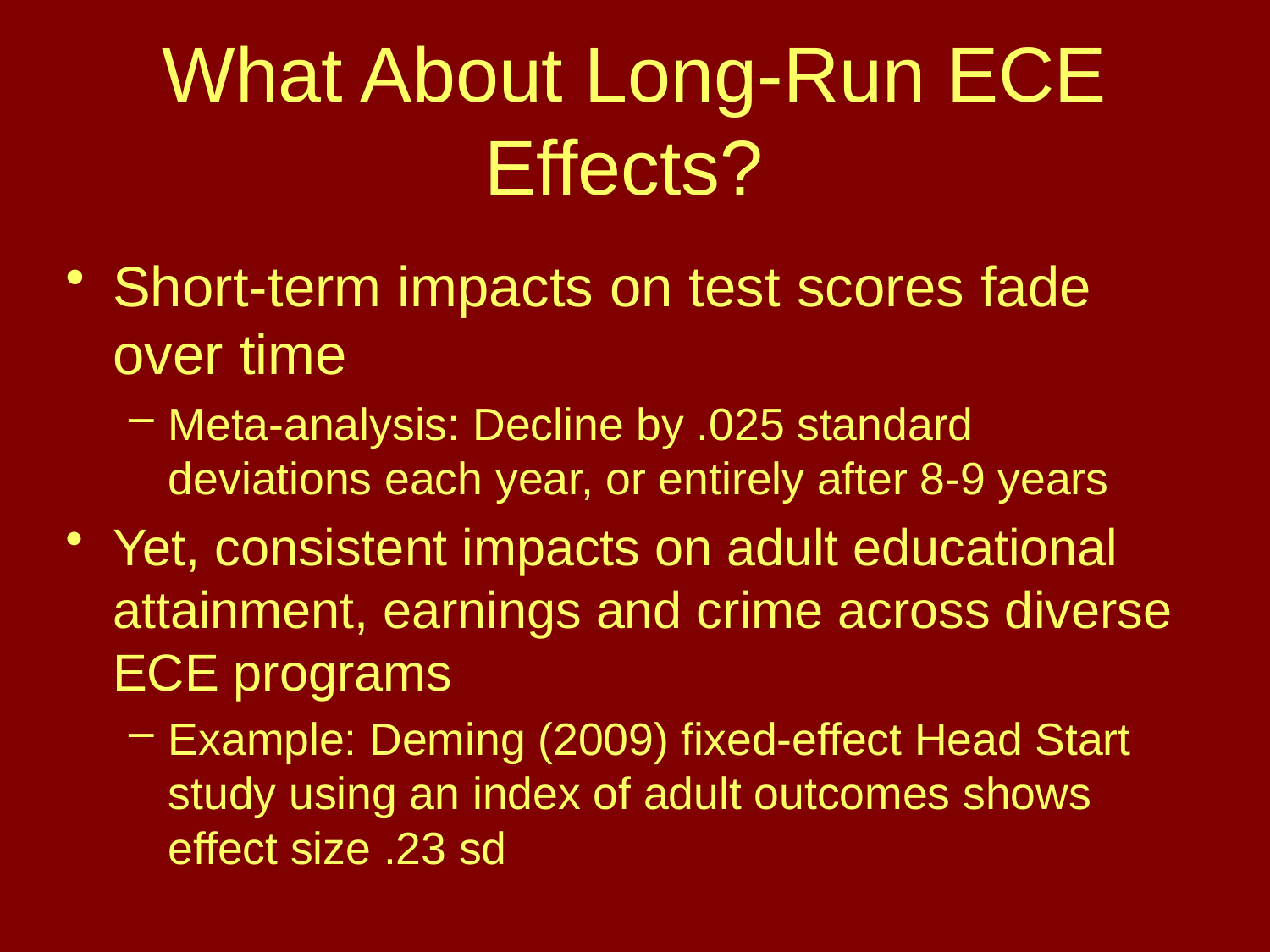

# What About Long-Run ECE Effects?
Short-term impacts on test scores fade over time
Meta-analysis: Decline by .025 standard deviations each year, or entirely after 8-9 years
Yet, consistent impacts on adult educational attainment, earnings and crime across diverse ECE programs
Example: Deming (2009) fixed-effect Head Start study using an index of adult outcomes shows effect size .23 sd